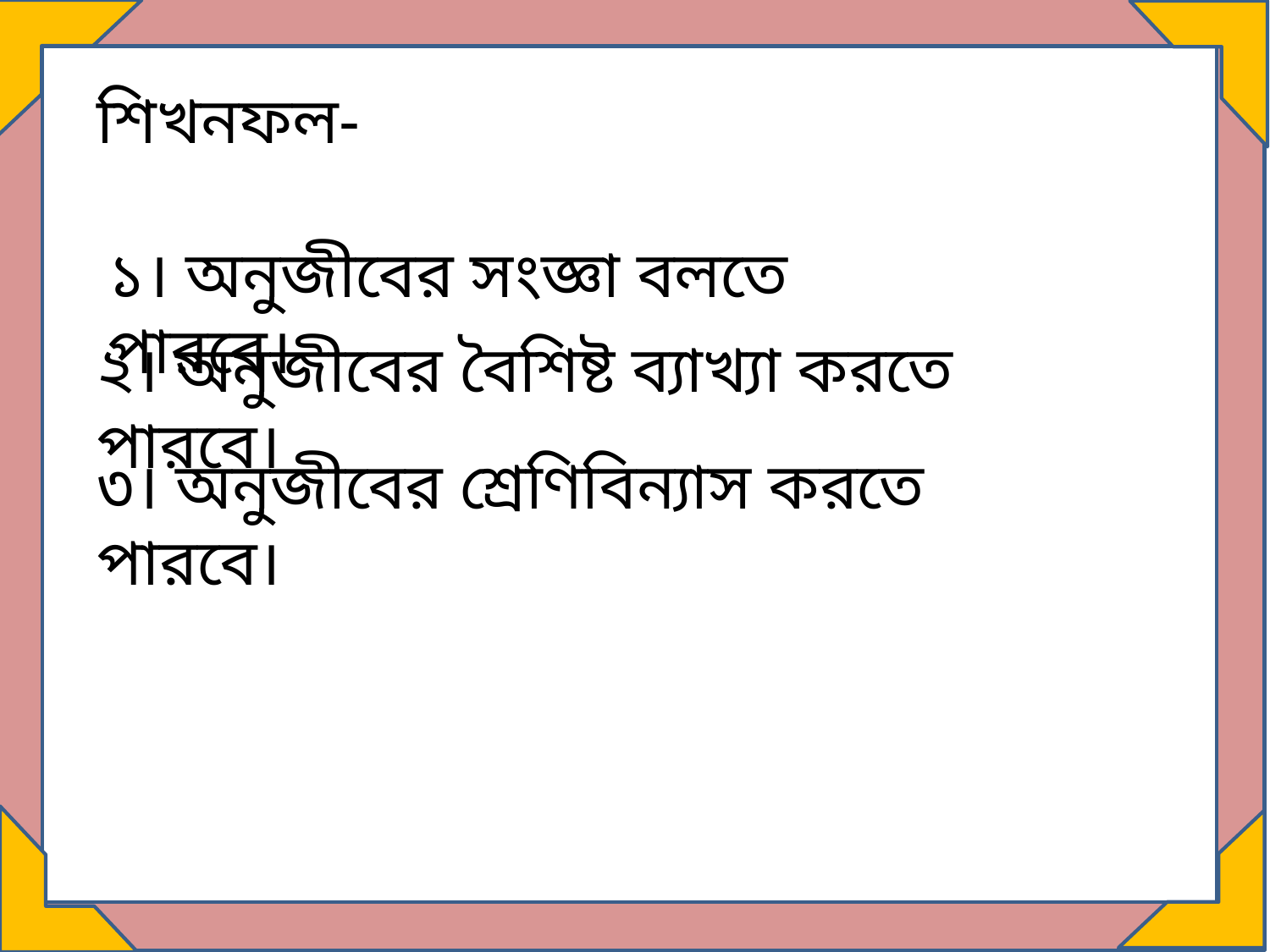

শিখনফল-
১। অনুজীবের সংজ্ঞা বলতে পারবে।
২। অনুজীবের বৈশিষ্ট ব্যাখ্যা করতে পারবে।
৩। অনুজীবের শ্রেণিবিন্যাস করতে পারবে।